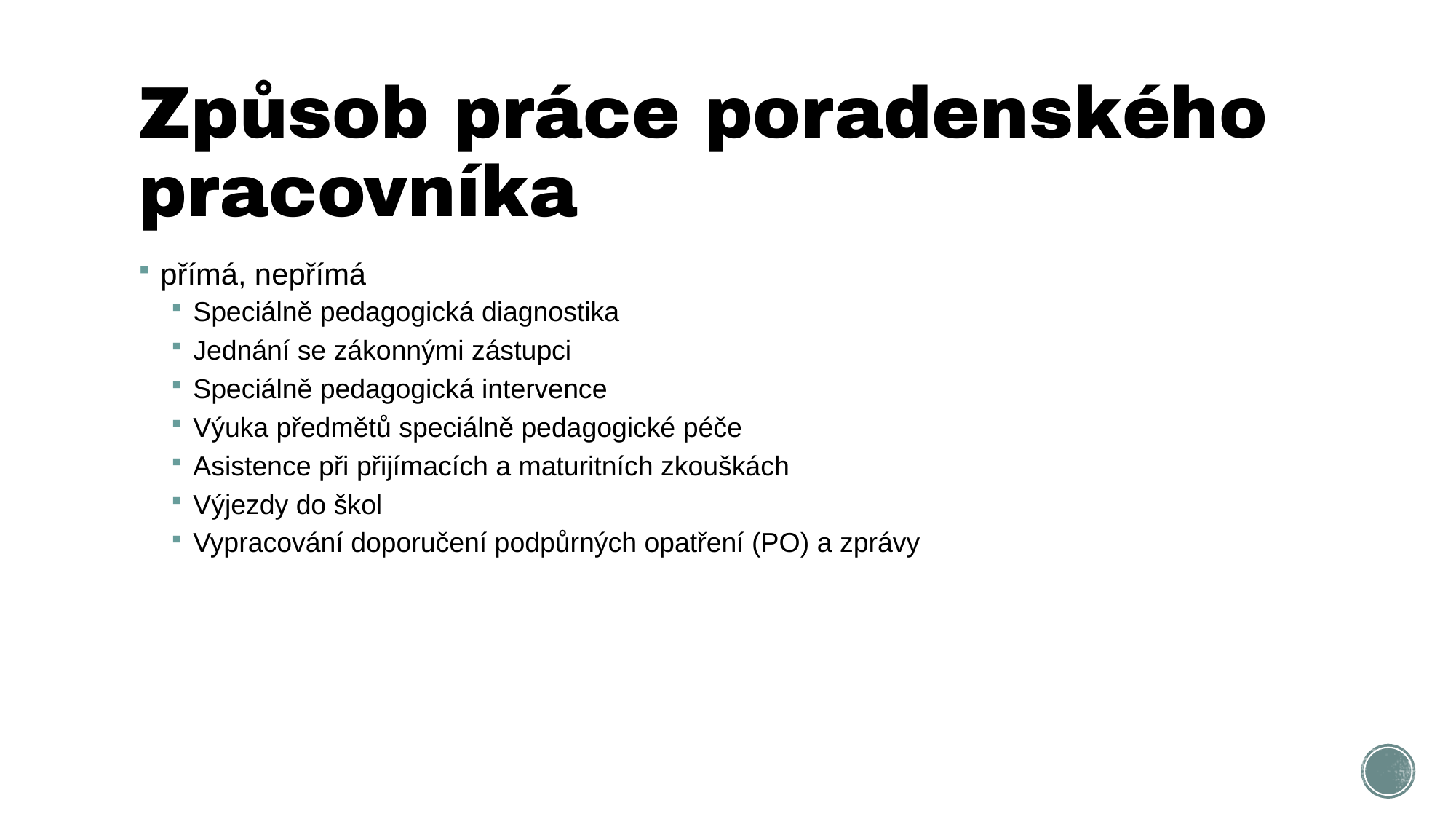

# Způsob práce poradenského pracovníka
přímá, nepřímá
Speciálně pedagogická diagnostika
Jednání se zákonnými zástupci
Speciálně pedagogická intervence
Výuka předmětů speciálně pedagogické péče
Asistence při přijímacích a maturitních zkouškách
Výjezdy do škol
Vypracování doporučení podpůrných opatření (PO) a zprávy